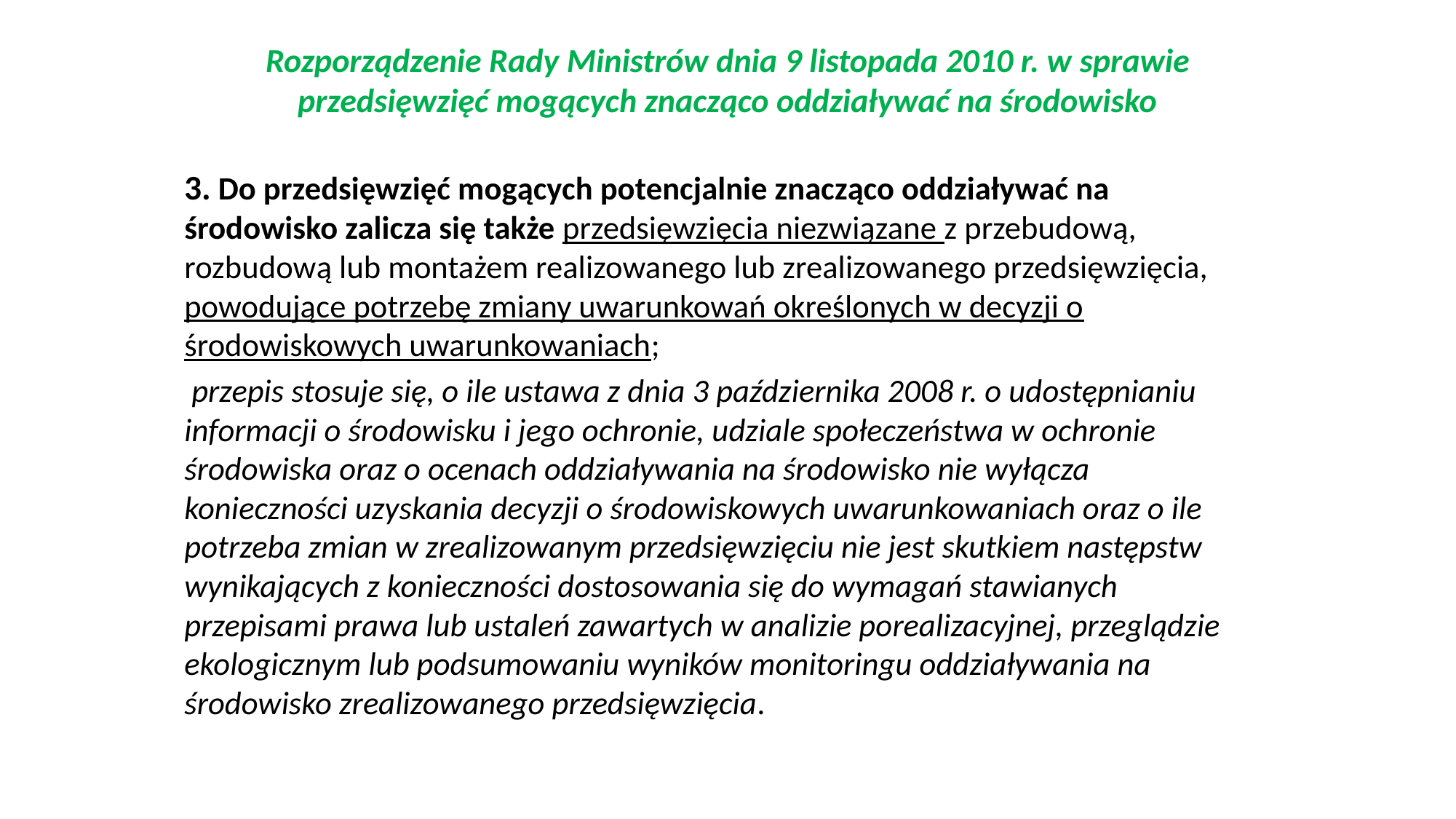

# Rozporządzenie Rady Ministrów dnia 9 listopada 2010 r. w sprawie przedsięwzięć mogących znacząco oddziaływać na środowisko
3. Do przedsięwzięć mogących potencjalnie znacząco oddziaływać na środowisko zalicza się także przedsięwzięcia niezwiązane z przebudową, rozbudową lub montażem realizowanego lub zrealizowanego przedsięwzięcia, powodujące potrzebę zmiany uwarunkowań określonych w decyzji o środowiskowych uwarunkowaniach;
 przepis stosuje się, o ile ustawa z dnia 3 października 2008 r. o udostępnianiu informacji o środowisku i jego ochronie, udziale społeczeństwa w ochronie środowiska oraz o ocenach oddziaływania na środowisko nie wyłącza konieczności uzyskania decyzji o środowiskowych uwarunkowaniach oraz o ile potrzeba zmian w zrealizowanym przedsięwzięciu nie jest skutkiem następstw wynikających z konieczności dostosowania się do wymagań stawianych przepisami prawa lub ustaleń zawartych w analizie porealizacyjnej, przeglądzie ekologicznym lub podsumowaniu wyników monitoringu oddziaływania na środowisko zrealizowanego przedsięwzięcia.